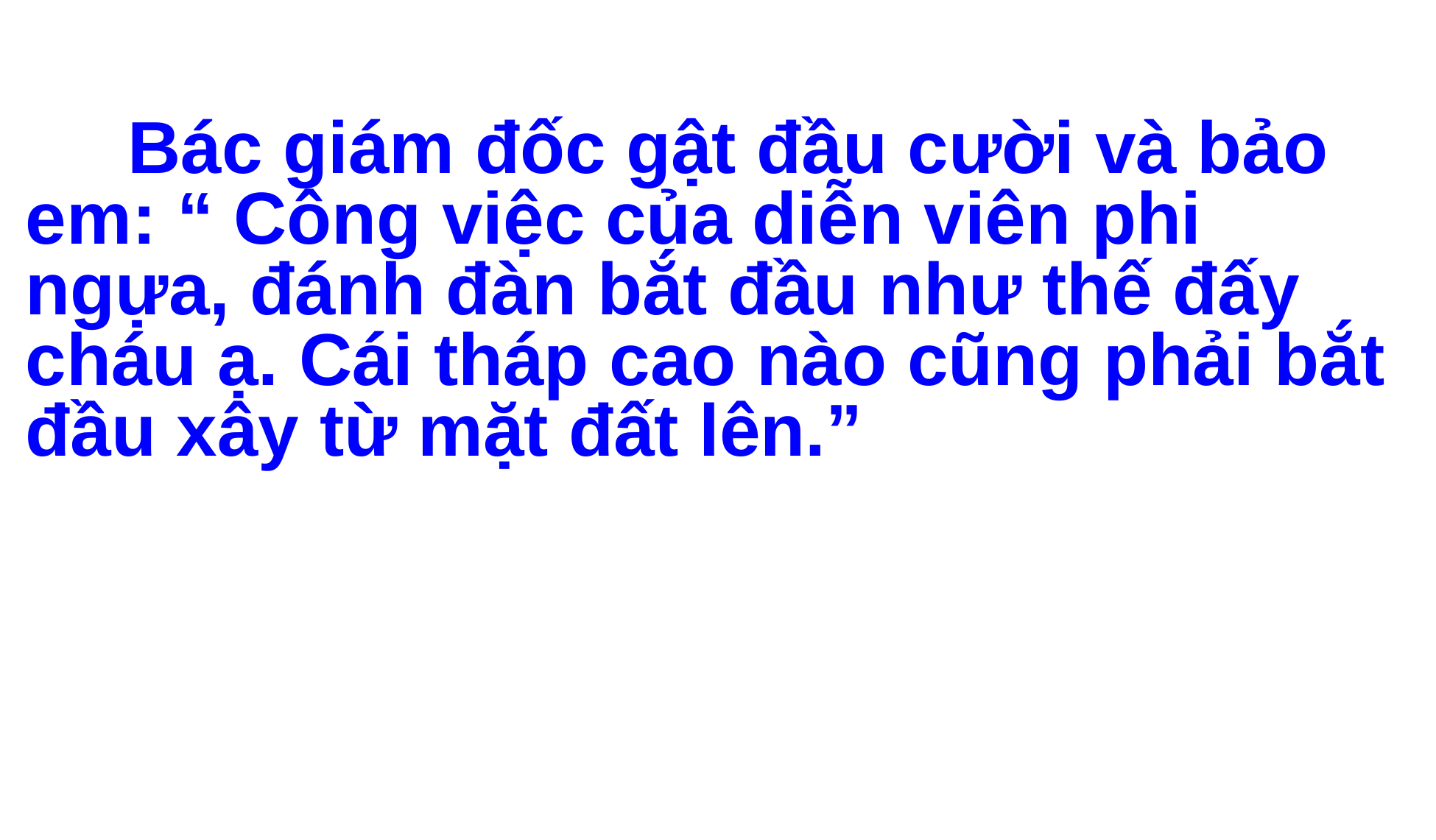

Bác giám đốc gật đầu cười và bảo em: “ Công việc của diễn viên phi ngựa, đánh đàn bắt đầu như thế đấy cháu ạ. Cái tháp cao nào cũng phải bắt đầu xây từ mặt đất lên.”